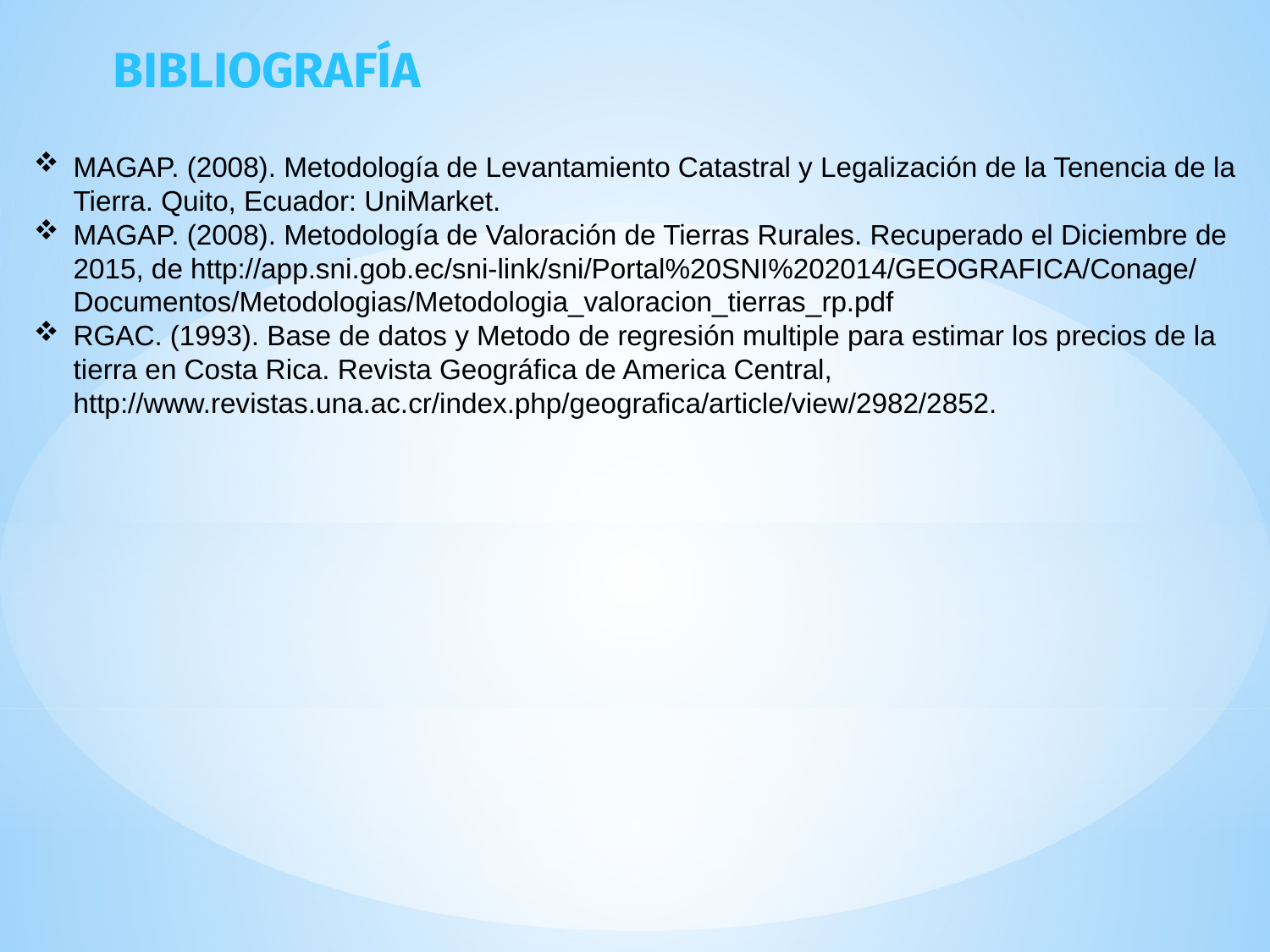

BIBLIOGRAFÍA
MAGAP. (2008). Metodología de Levantamiento Catastral y Legalización de la Tenencia de la Tierra. Quito, Ecuador: UniMarket.
MAGAP. (2008). Metodología de Valoración de Tierras Rurales. Recuperado el Diciembre de 2015, de http://app.sni.gob.ec/sni-link/sni/Portal%20SNI%202014/GEOGRAFICA/Conage/Documentos/Metodologias/Metodologia_valoracion_tierras_rp.pdf
RGAC. (1993). Base de datos y Metodo de regresión multiple para estimar los precios de la tierra en Costa Rica. Revista Geográfica de America Central, http://www.revistas.una.ac.cr/index.php/geografica/article/view/2982/2852.